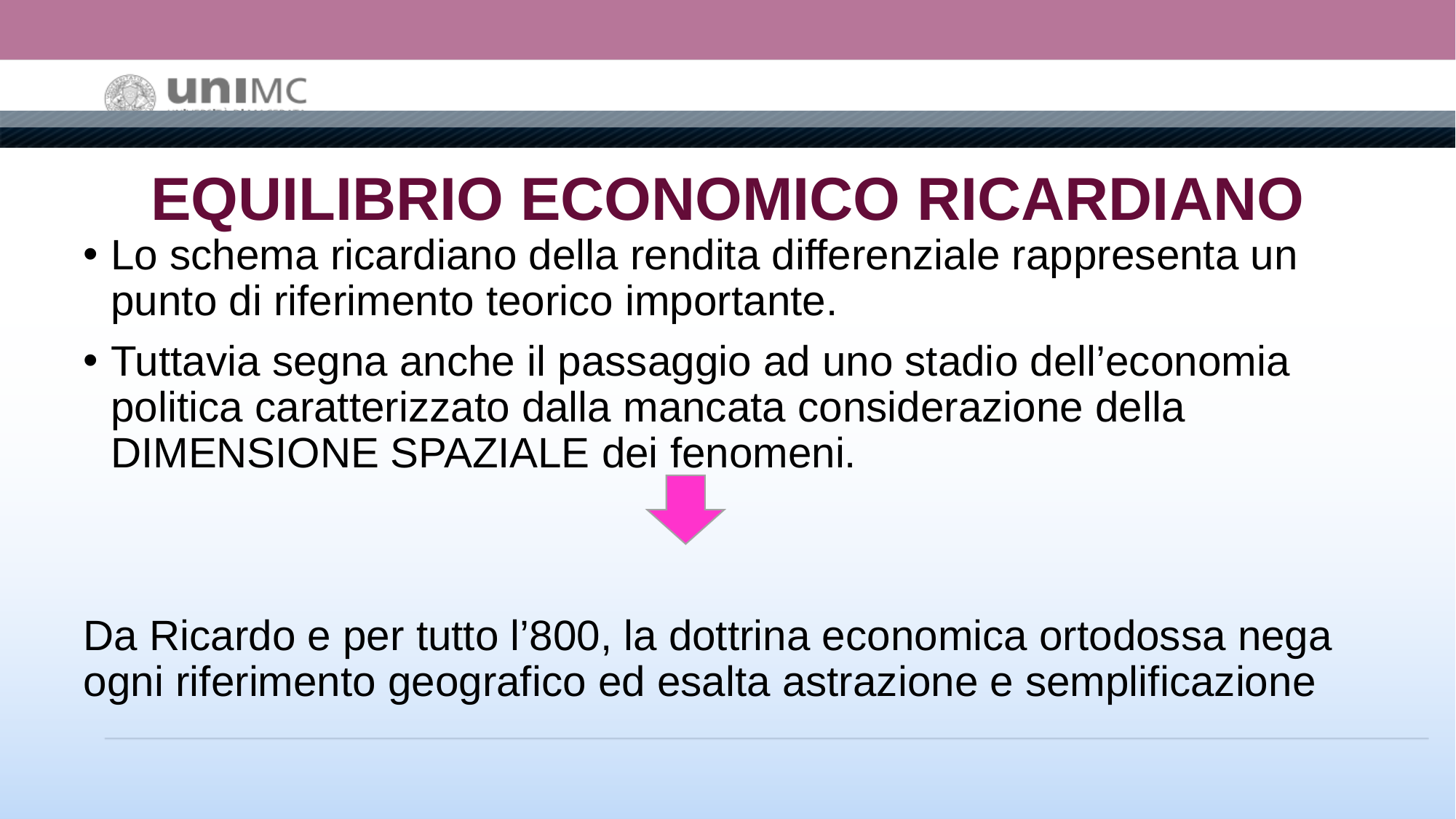

# EQUILIBRIO ECONOMICO RICARDIANO
Lo schema ricardiano della rendita differenziale rappresenta un punto di riferimento teorico importante.
Tuttavia segna anche il passaggio ad uno stadio dell’economia politica caratterizzato dalla mancata considerazione della DIMENSIONE SPAZIALE dei fenomeni.

Da Ricardo e per tutto l’800, la dottrina economica ortodossa nega ogni riferimento geografico ed esalta astrazione e semplificazione